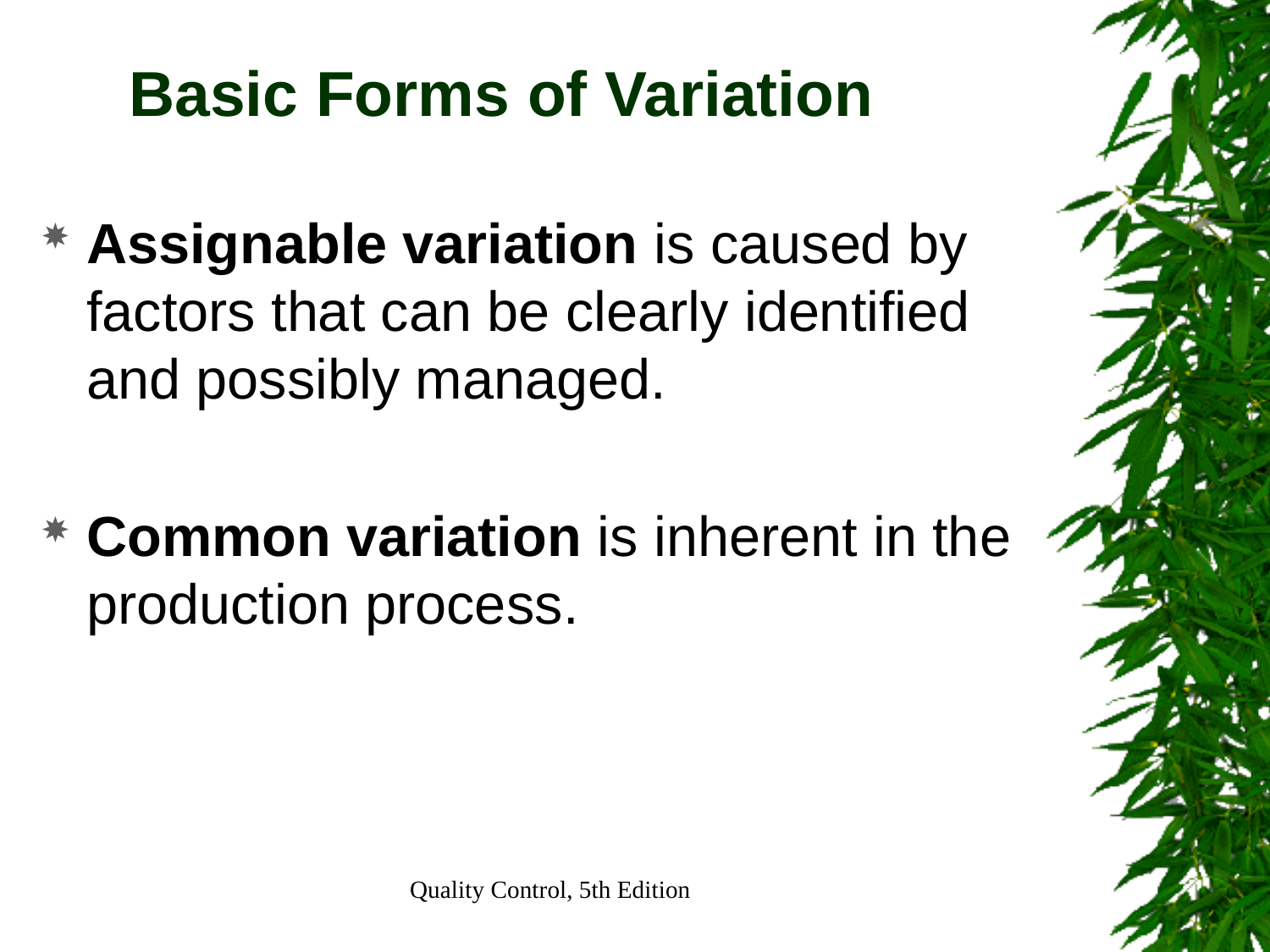

# Basic Forms of Variation
Assignable variation is caused by factors that can be clearly identified and possibly managed.

Common variation is inherent in the production process.
Quality Control, 5th Edition